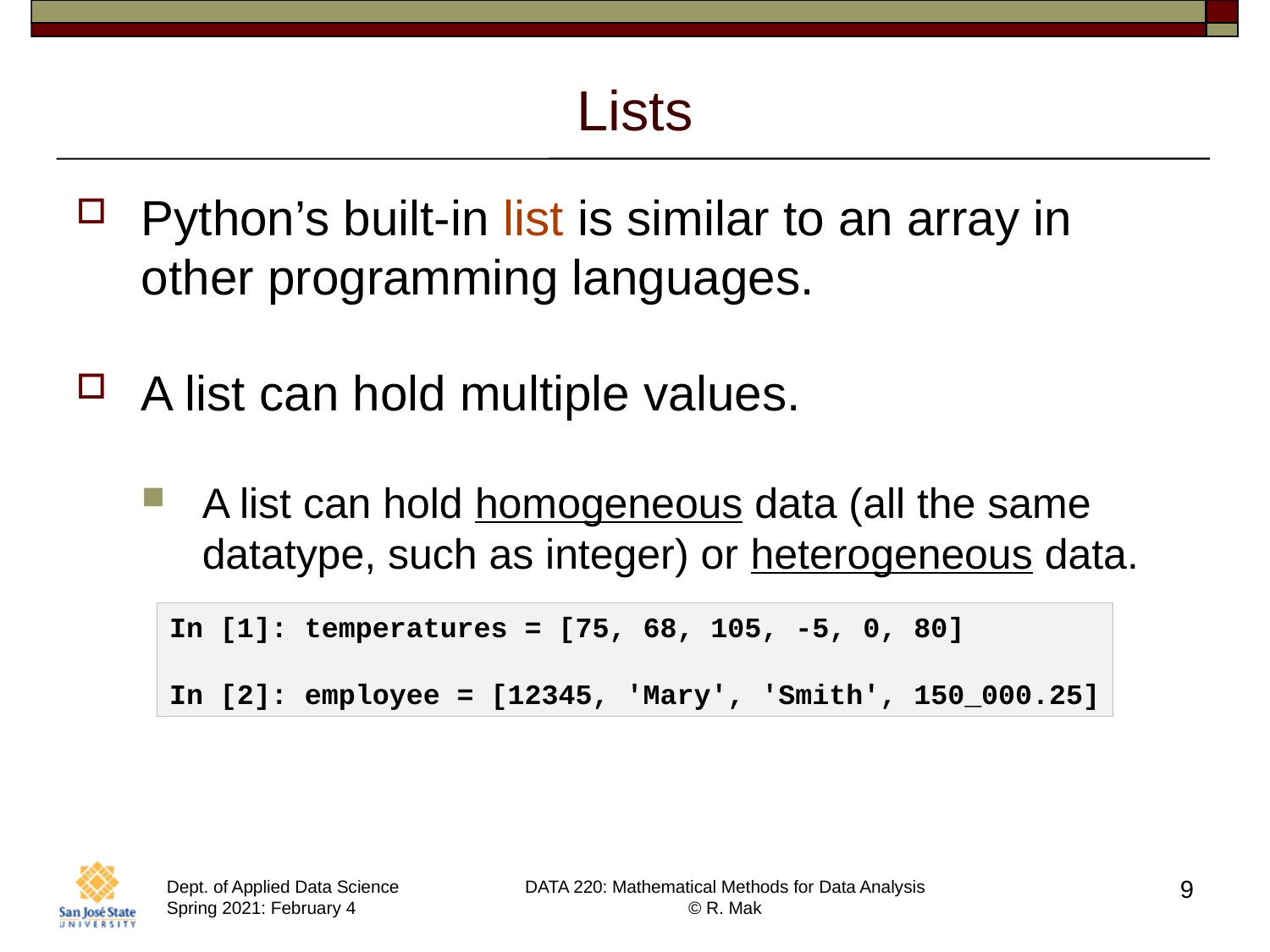

# Lists
Python’s built-in list is similar to an array in other programming languages.

A list can hold multiple values.

A list can hold homogeneous data (all the same datatype, such as integer) or heterogeneous data.

In [1]: temperatures = [75, 68, 105, -5, 0, 80]
        
In [2]: employee = [12345, 'Mary', 'Smith', 150_000.25]
9